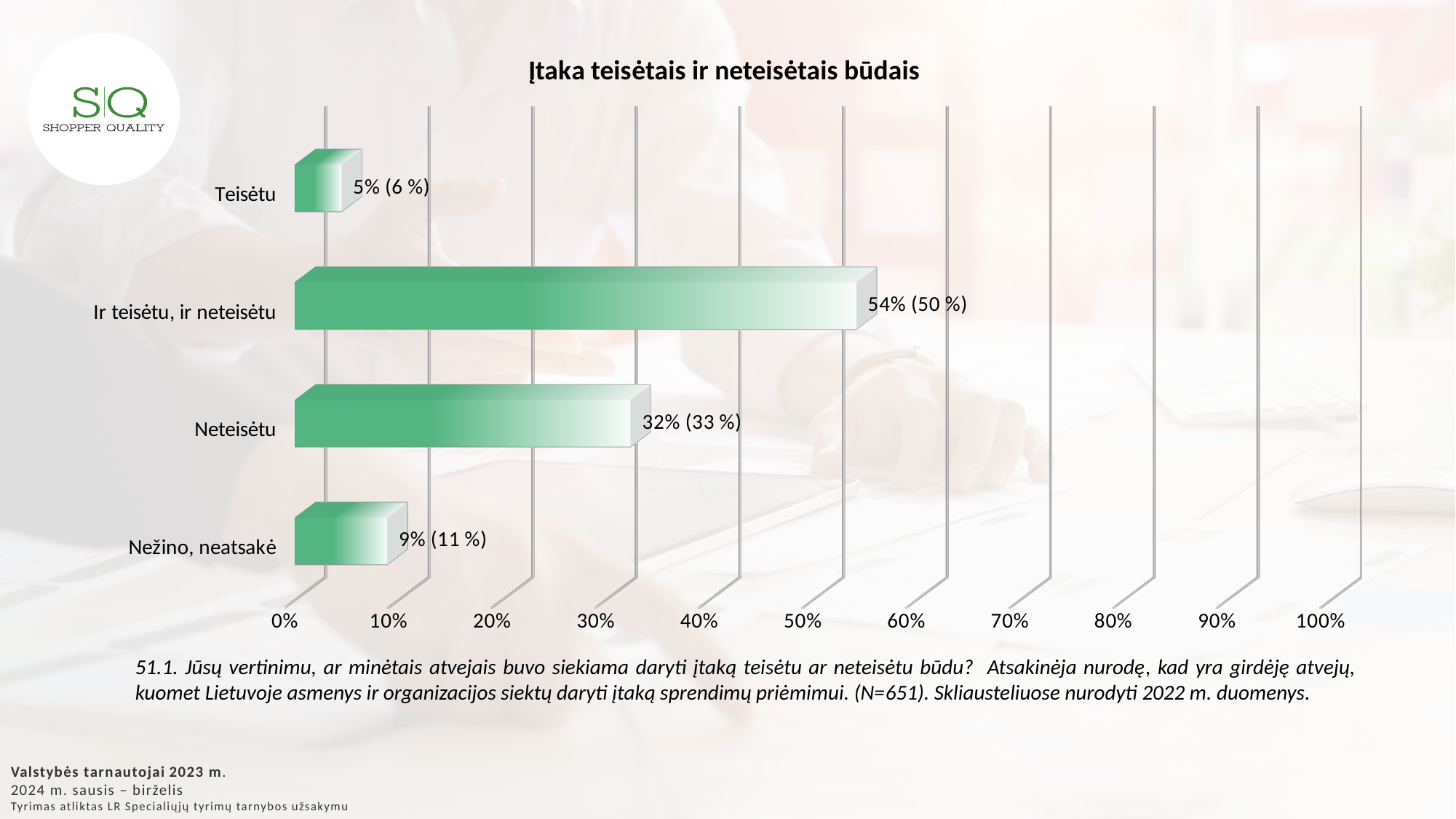

[unsupported chart]

51.1. Jūsų vertinimu, ar minėtais atvejais buvo siekiama daryti įtaką teisėtu ar neteisėtu būdu?  Atsakinėja nurodę, kad yra girdėję atvejų, kuomet Lietuvoje asmenys ir organizacijos siektų daryti įtaką sprendimų priėmimui. (N=651). Skliausteliuose nurodyti 2022 m. duomenys.
Valstybės tarnautojai 2023 m.
2024 m. sausis – birželis
Tyrimas atliktas LR Specialiųjų tyrimų tarnybos užsakymu